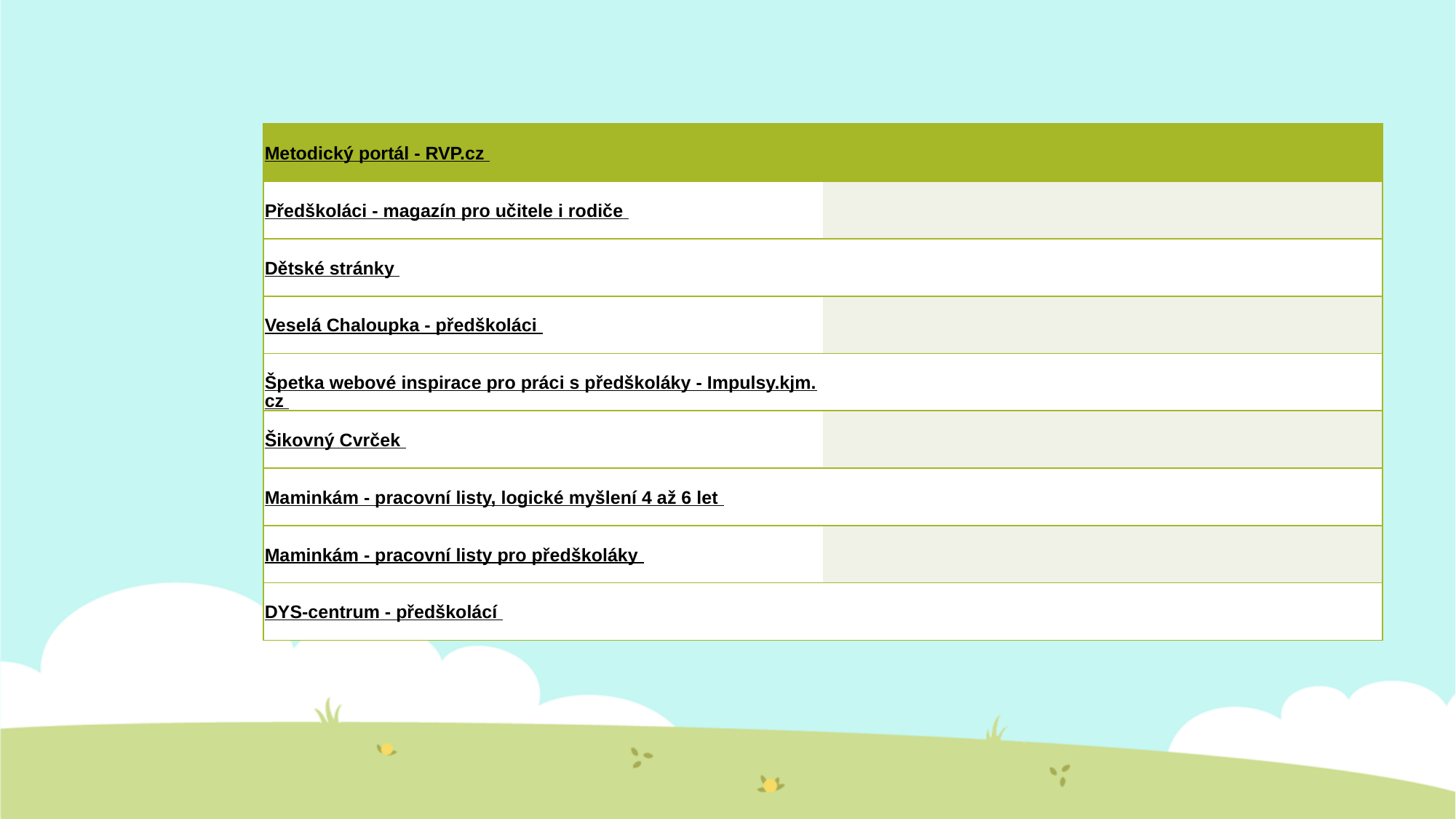

| Metodický portál - RVP.cz |  |
| --- | --- |
| Předškoláci - magazín pro učitele i rodiče |  |
| Dětské stránky |  |
| Veselá Chaloupka - předškoláci |  |
| Špetka webové inspirace pro práci s předškoláky - Impulsy.kjm.cz |  |
| Šikovný Cvrček |  |
| Maminkám - pracovní listy, logické myšlení 4 až 6 let |  |
| Maminkám - pracovní listy pro předškoláky |  |
| DYS-centrum - předškolácí |  |